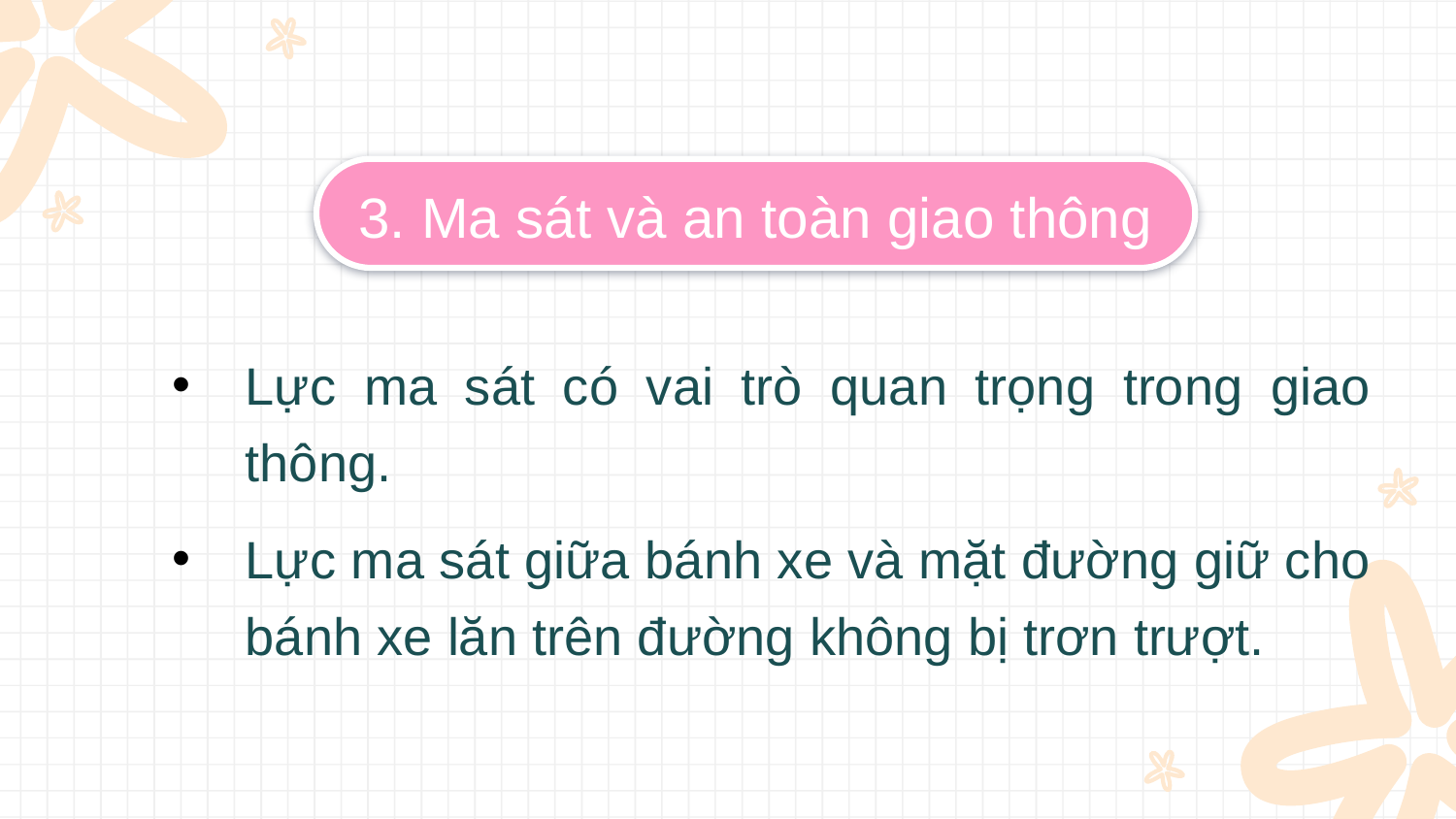

# 3. Ma sát và an toàn giao thông
Lực ma sát có vai trò quan trọng trong giao thông.
Lực ma sát giữa bánh xe và mặt đường giữ cho bánh xe lăn trên đường không bị trơn trượt.